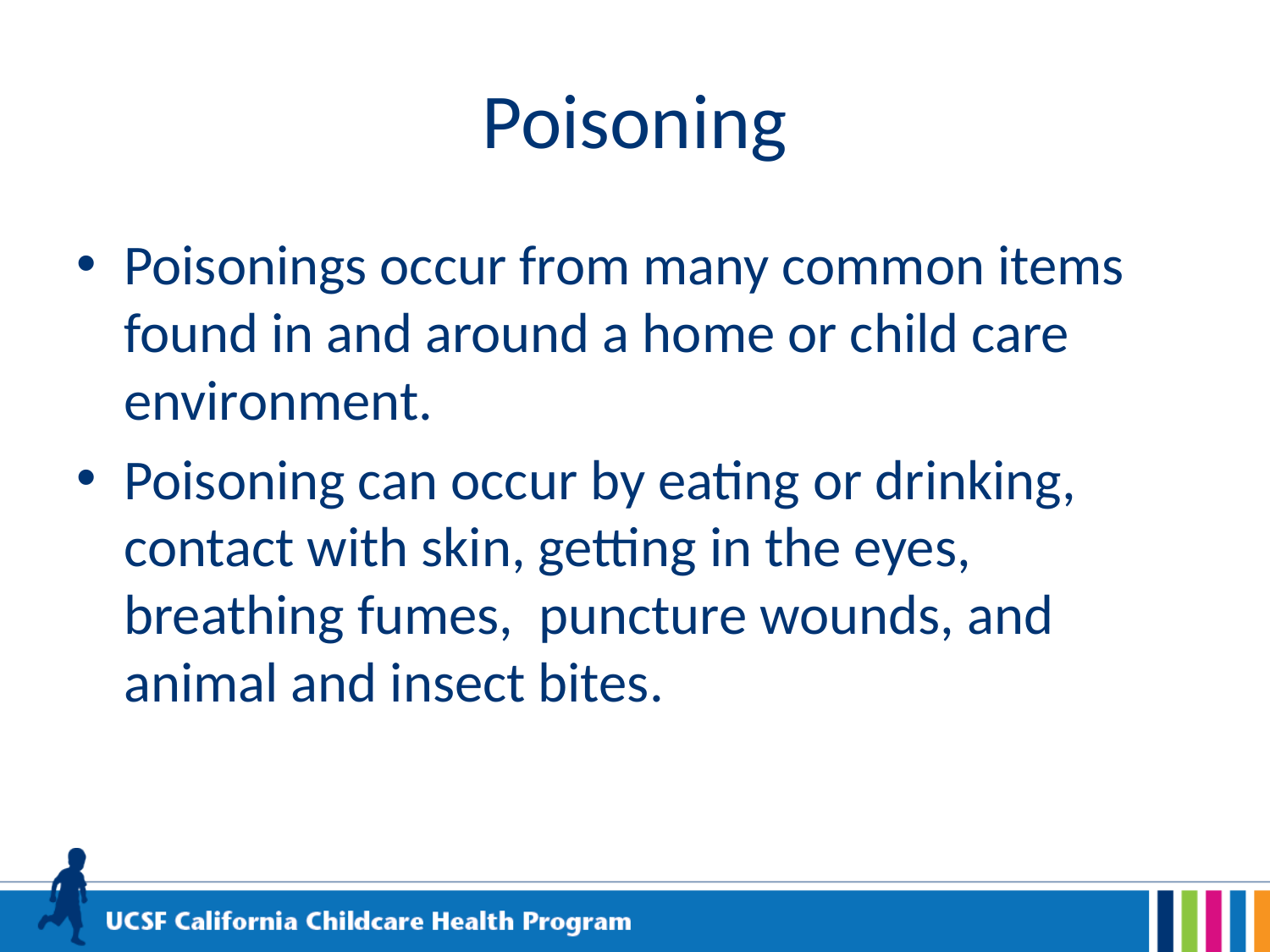

# Poisoning
Poisonings occur from many common items found in and around a home or child care environment.
Poisoning can occur by eating or drinking, contact with skin, getting in the eyes, breathing fumes,  puncture wounds, and animal and insect bites.